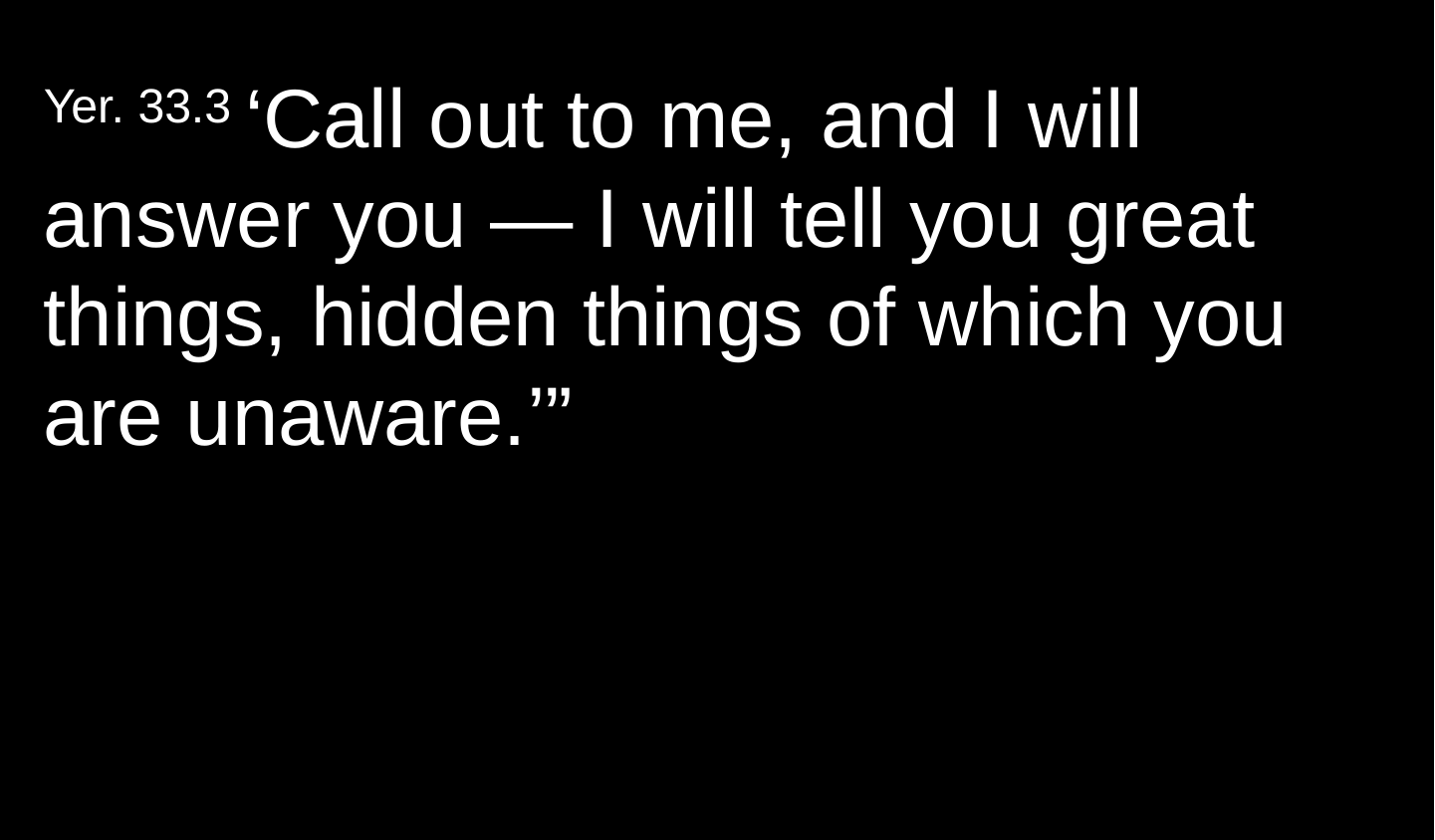

Yer. 33.3 ‘Call out to me, and I will answer you — I will tell you great things, hidden things of which you are unaware.’”